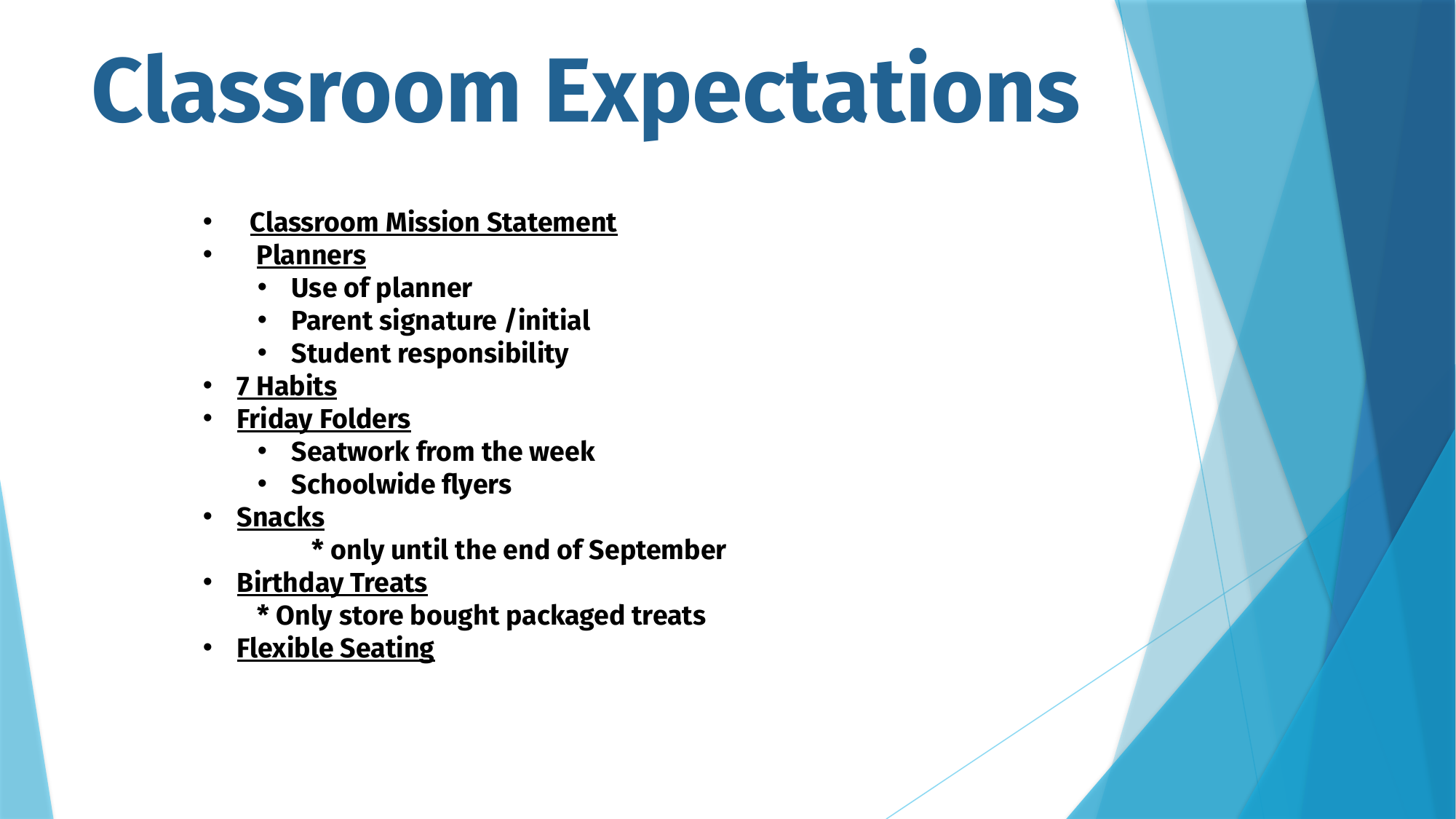

# Classroom Expectations
  Classroom Mission Statement
   Planners
Use of planner
Parent signature /initial
Student responsibility
7 Habits
Friday Folders
Seatwork from the week
Schoolwide flyers
Snacks
	* only until the end of September
Birthday Treats
* Only store bought packaged treats
Flexible Seating